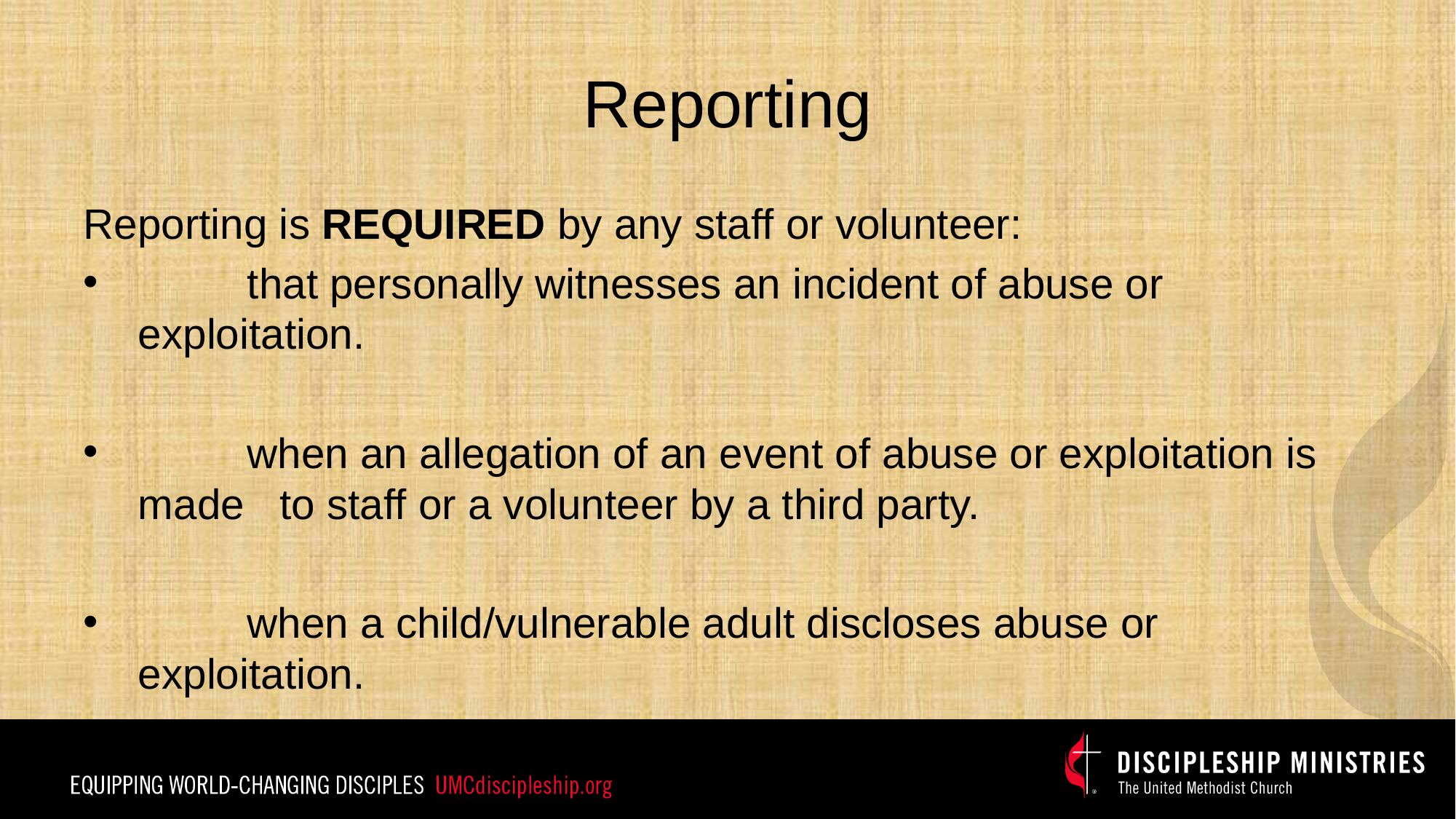

# Reporting
Reporting is REQUIRED by any staff or volunteer:
	that personally witnesses an incident of abuse or exploitation.

	when an allegation of an event of abuse or exploitation is made   to staff or a volunteer by a third party.

	when a child/vulnerable adult discloses abuse or exploitation.